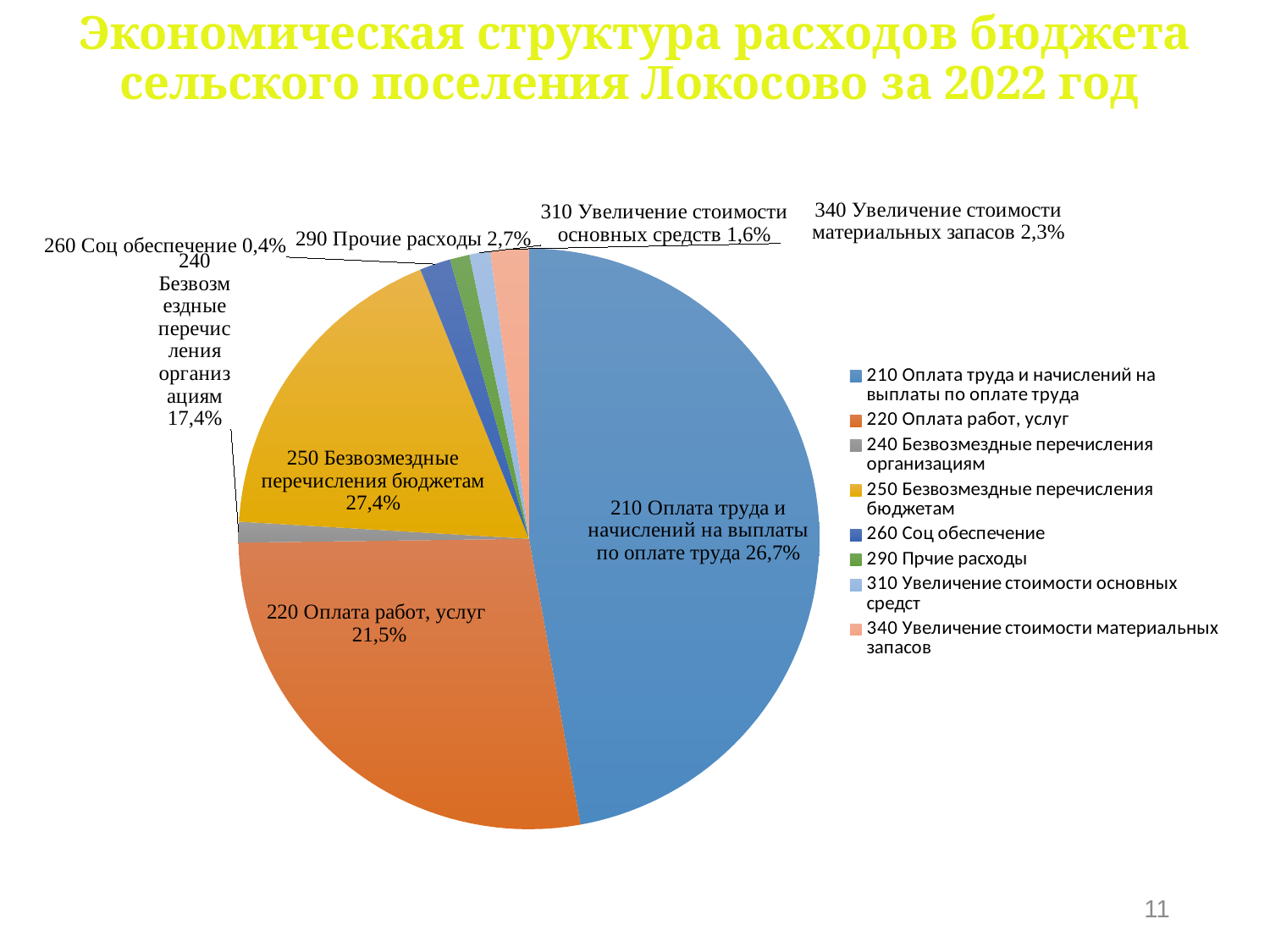

# Экономическая структура расходов бюджета сельского поселения Локосово за 2022 год

### Chart

| Category | 2022 |
|---|---|
| 210 Оплата труда и начислений на выплаты по оплате труда | 47.17 |
| 220 Оплата работ, услуг  | 27.63 |
| 240 Безвозмездные перечисления организациям | 1.15 |
| 250 Безвозмездные перечисления бюджетам | 17.96 |
| 260 Соц обеспечение | 1.72 |
| 290 Прчие расходы | 1.09 |
| 310 Увеличение стоимости основных средст | 1.15 |
| 340 Увеличение стоимости материальных запасов | 2.14 |
11